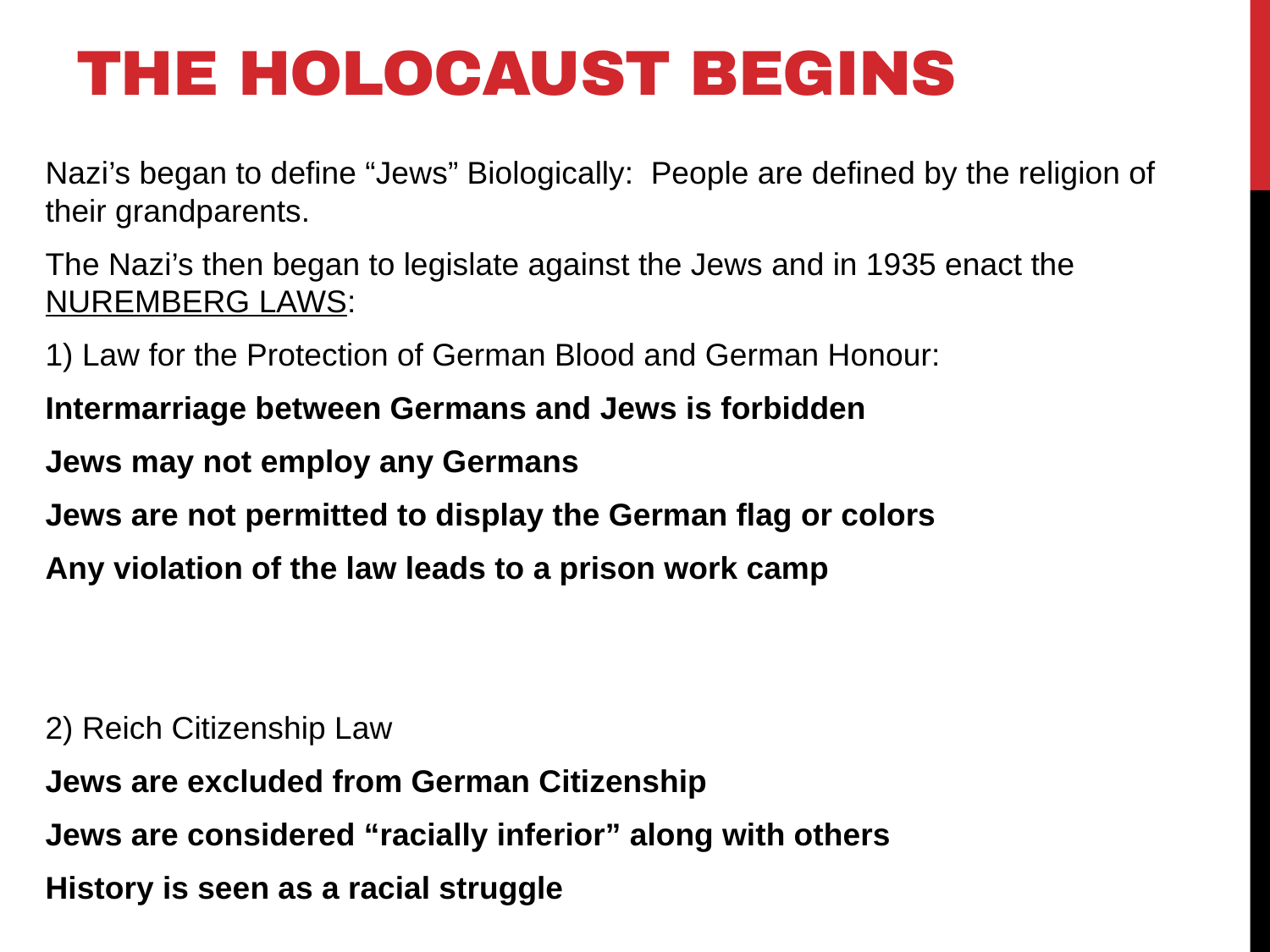

# The Holocaust begins
Nazi’s began to define “Jews” Biologically:  People are defined by the religion of their grandparents.
The Nazi’s then began to legislate against the Jews and in 1935 enact the NUREMBERG LAWS:
1) Law for the Protection of German Blood and German Honour:
Intermarriage between Germans and Jews is forbidden
Jews may not employ any Germans
Jews are not permitted to display the German flag or colors
Any violation of the law leads to a prison work camp

2) Reich Citizenship Law
Jews are excluded from German Citizenship
Jews are considered “racially inferior” along with others
History is seen as a racial struggle